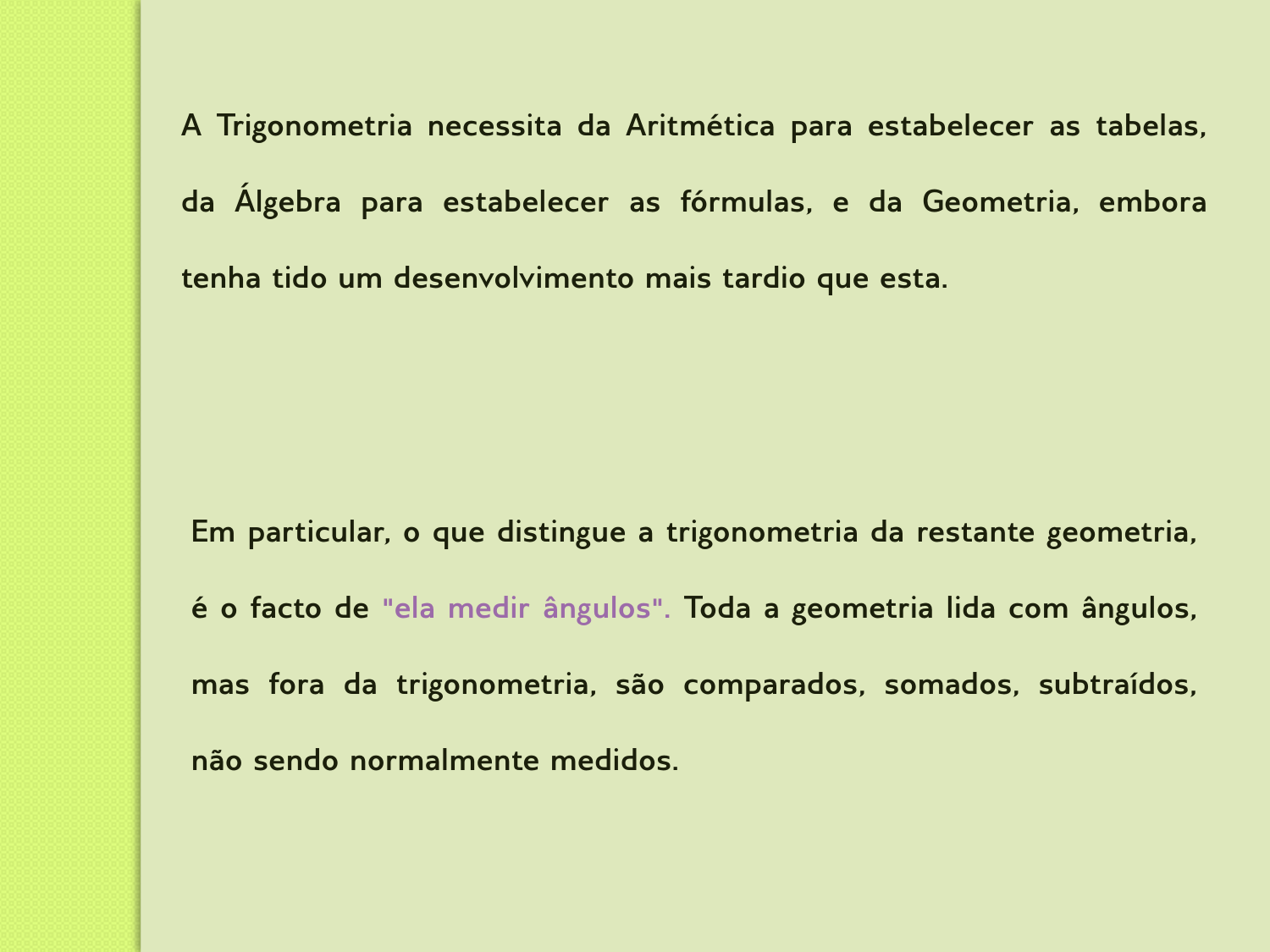

A Trigonometria necessita da Aritmética para estabelecer as tabelas, da Álgebra para estabelecer as fórmulas, e da Geometria, embora tenha tido um desenvolvimento mais tardio que esta.
Em particular, o que distingue a trigonometria da restante geometria, é o facto de "ela medir ângulos". Toda a geometria lida com ângulos, mas fora da trigonometria, são comparados, somados, subtraídos, não sendo normalmente medidos.